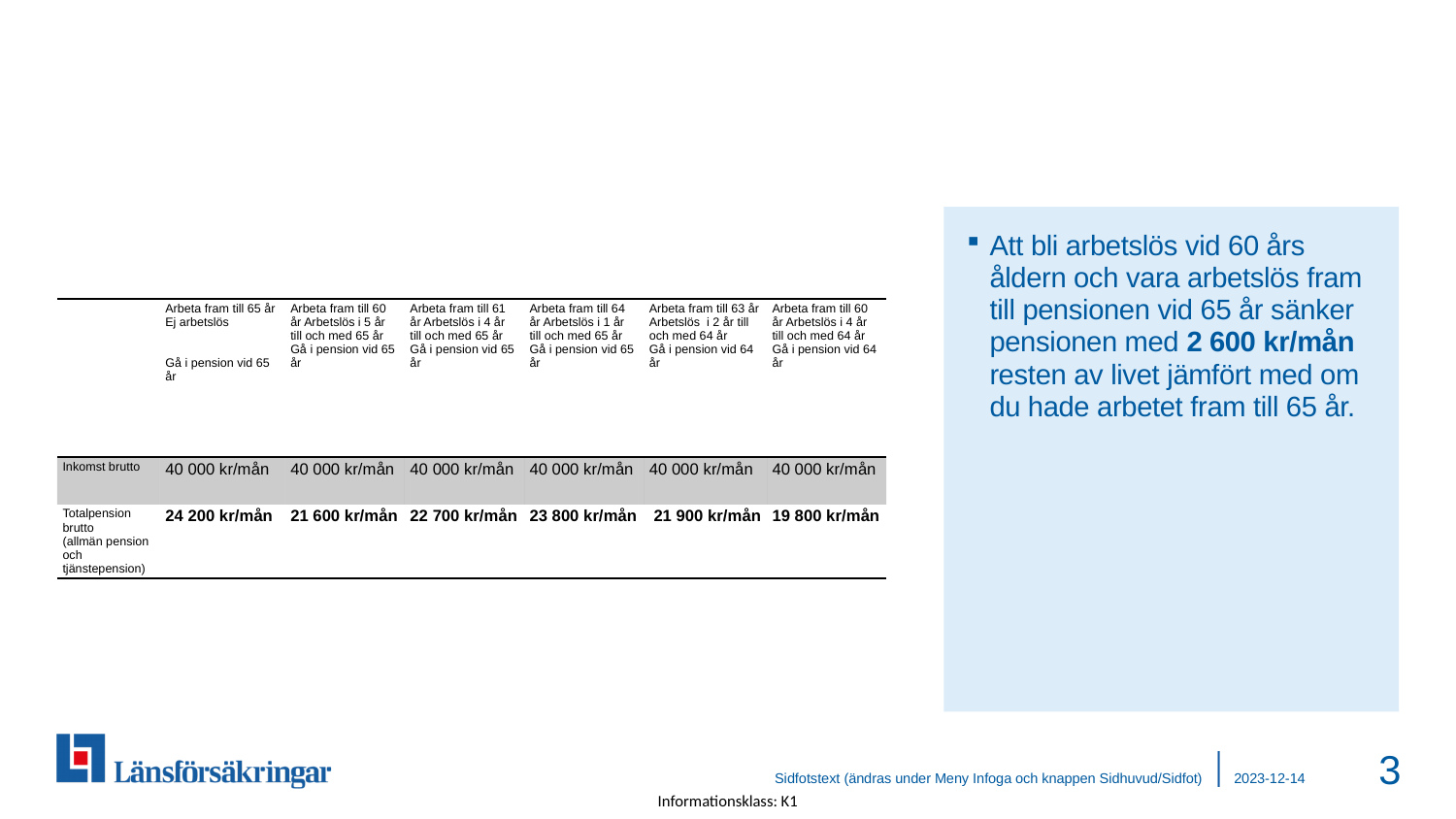

#

Att bli arbetslös vid 60 års åldern och vara arbetslös fram till pensionen vid 65 år sänker pensionen med 2 600 kr/mån resten av livet jämfört med om du hade arbetet fram till 65 år.
|  | Arbeta fram till 65 år Ej arbetslös Gå i pension vid 65 år | Arbeta fram till 60 år Arbetslös i 5 år till och med 65 år Gå i pension vid 65 år | Arbeta fram till 61 år Arbetslös i 4 år till och med 65 år Gå i pension vid 65 år | Arbeta fram till 64 år Arbetslös i 1 år till och med 65 år Gå i pension vid 65 år | Arbeta fram till 63 år Arbetslös i 2 år till och med 64 år Gå i pension vid 64 år | Arbeta fram till 60 år Arbetslös i 4 år till och med 64 år Gå i pension vid 64 år |
| --- | --- | --- | --- | --- | --- | --- |
| Inkomst brutto | 40 000 kr/mån | 40 000 kr/mån | 40 000 kr/mån | 40 000 kr/mån | 40 000 kr/mån | 40 000 kr/mån |
| Totalpension brutto (allmän pension och tjänstepension) | 24 200 kr/mån | 21 600 kr/mån | 22 700 kr/mån | 23 800 kr/mån | 21 900 kr/mån | 19 800 kr/mån |
3
Sidfotstext (ändras under Meny Infoga och knappen Sidhuvud/Sidfot)
2023-12-14